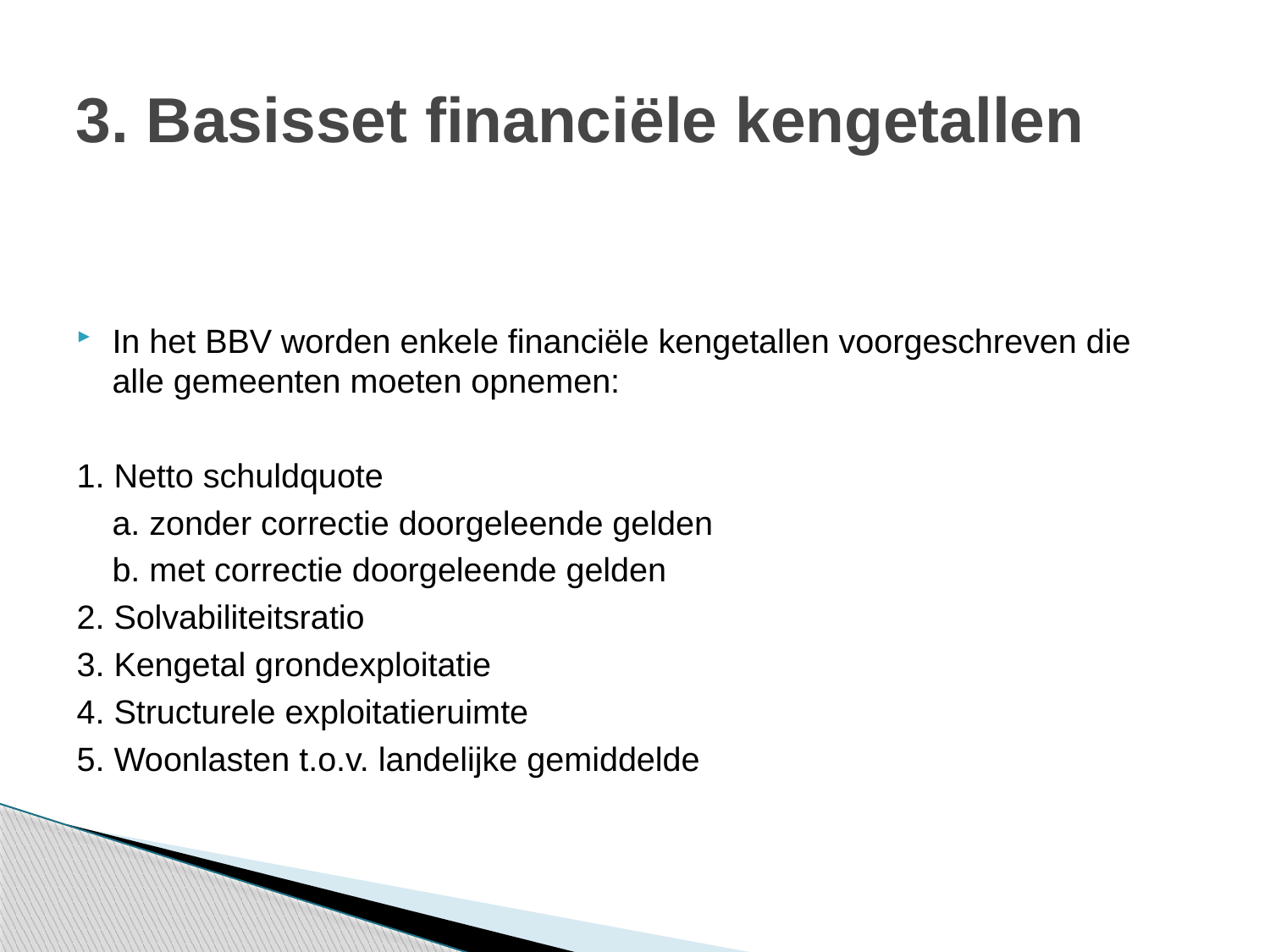

# 3. Basisset financiële kengetallen

In het BBV worden enkele financiële kengetallen voorgeschreven die alle gemeenten moeten opnemen:

1. Netto schuldquote
	a. zonder correctie doorgeleende gelden
	b. met correctie doorgeleende gelden
2. Solvabiliteitsratio
3. Kengetal grondexploitatie
4. Structurele exploitatieruimte
5. Woonlasten t.o.v. landelijke gemiddelde